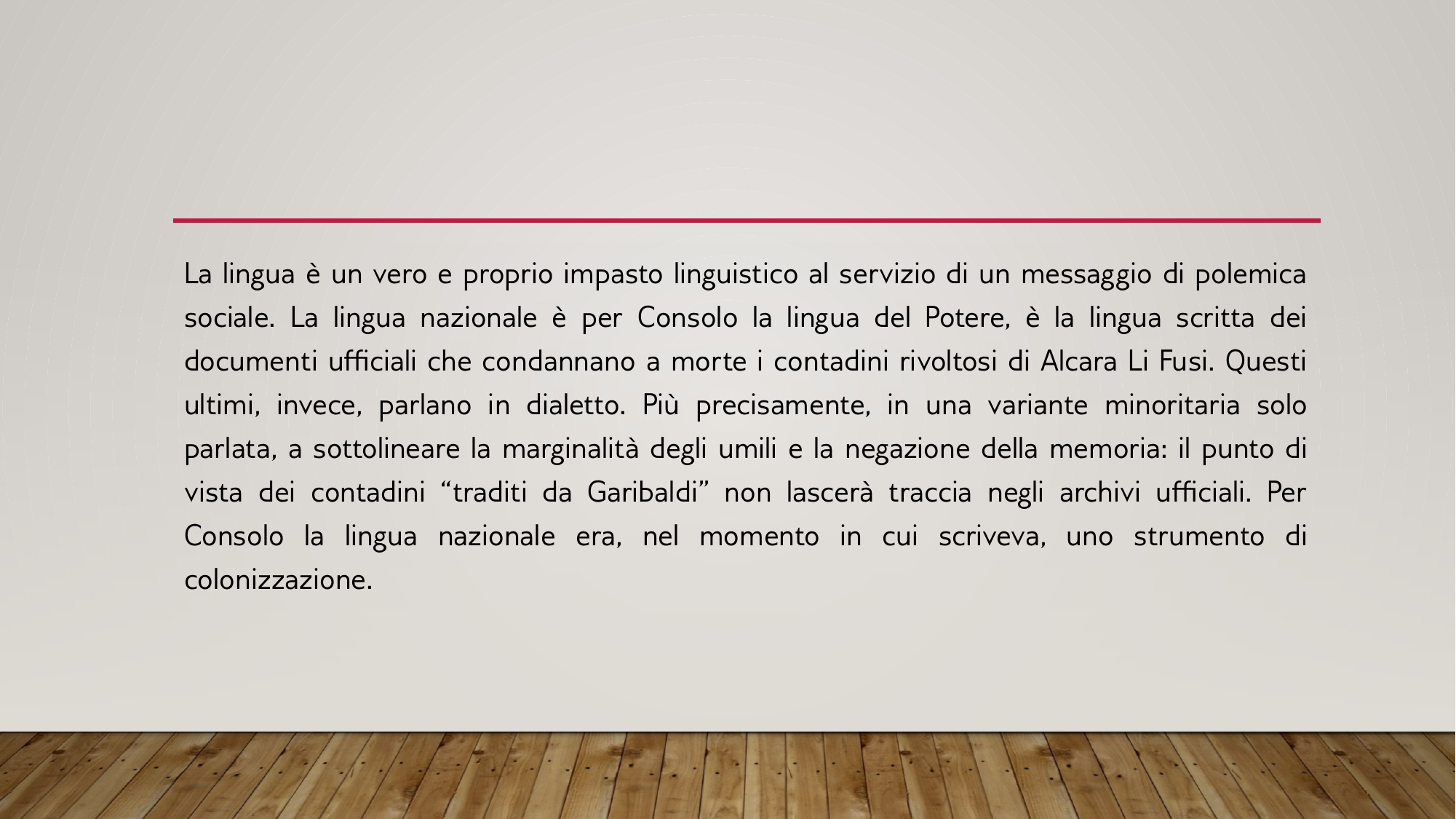

La lingua è un vero e proprio impasto linguistico al servizio di un messaggio di polemica sociale. La lingua nazionale è per Consolo la lingua del Potere, è la lingua scritta dei documenti ufficiali che condannano a morte i contadini rivoltosi di Alcara Li Fusi. Questi ultimi, invece, parlano in dialetto. Più precisamente, in una variante minoritaria solo parlata, a sottolineare la marginalità degli umili e la negazione della memoria: il punto di vista dei contadini “traditi da Garibaldi” non lascerà traccia negli archivi ufficiali. Per Consolo la lingua nazionale era, nel momento in cui scriveva, uno strumento di colonizzazione.